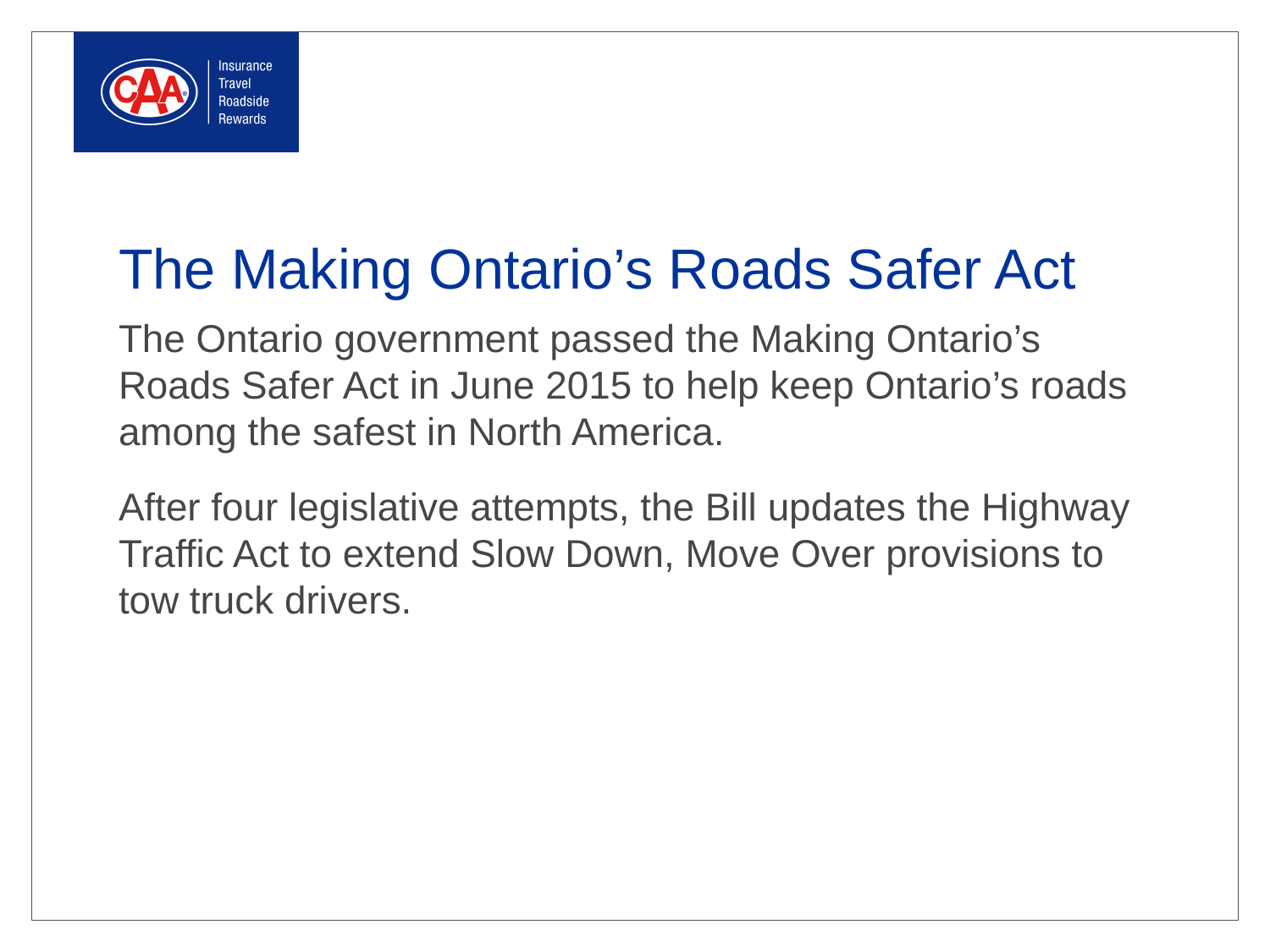

# The Making Ontario’s Roads Safer Act
The Ontario government passed the Making Ontario’s Roads Safer Act in June 2015 to help keep Ontario’s roads among the safest in North America.
After four legislative attempts, the Bill updates the Highway Traffic Act to extend Slow Down, Move Over provisions to tow truck drivers.